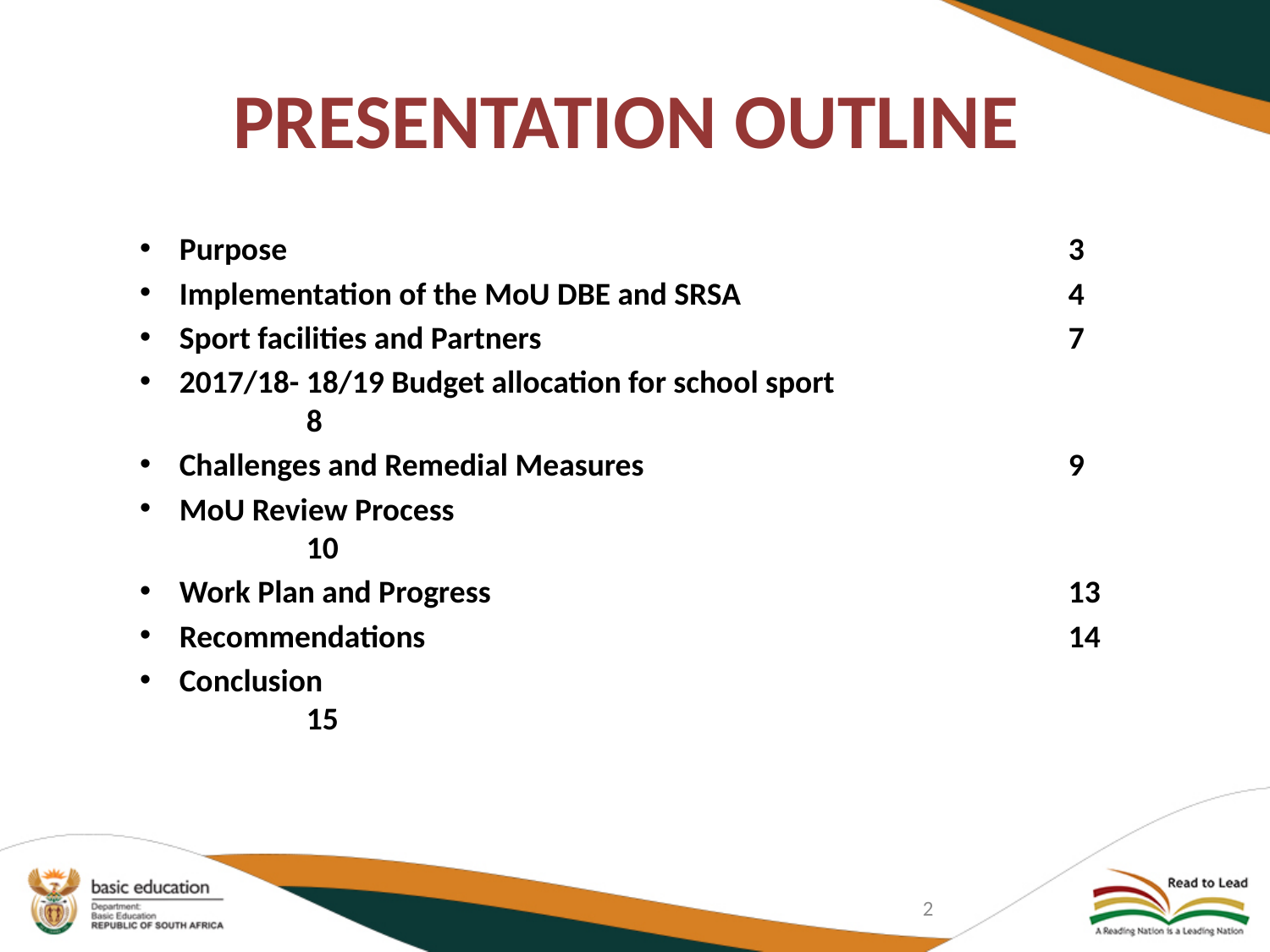

# PRESENTATION OUTLINE
Purpose							3
Implementation of the MoU DBE and SRSA 			4
Sport facilities and Partners					7
2017/18- 18/19 Budget allocation for school sport			8
Challenges and Remedial Measures				9
MoU Review Process						10
Work Plan and Progress					13
Recommendations						14
Conclusion							15

2